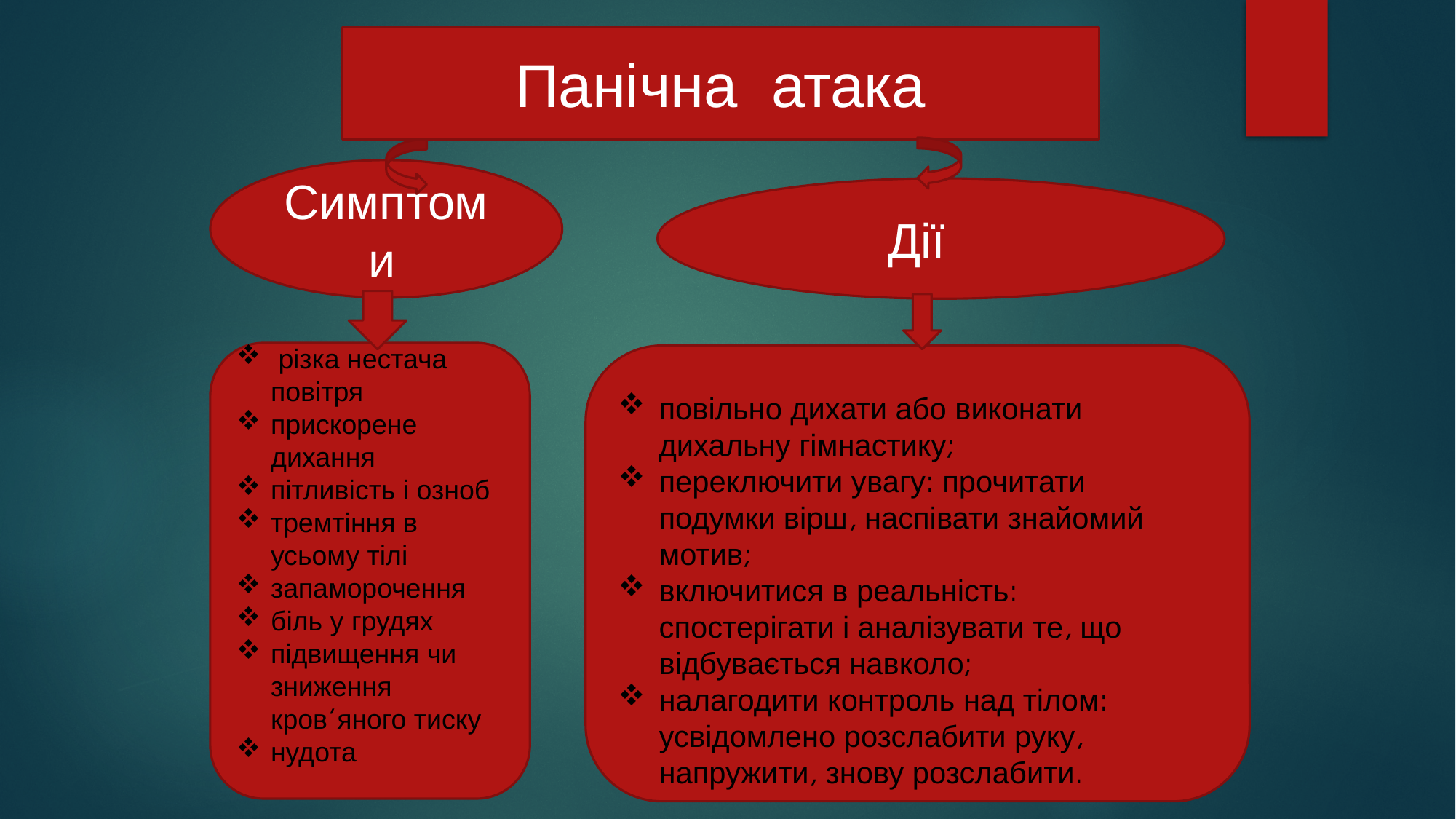

Панічна  атака

Симптоми
Дії

 різка нестача повітря
прискорене дихання
пітливість і озноб
тремтіння в усьому тілі
запаморочення
біль у грудях
підвищення чи  зниження  кров’яного тиску
нудота

повільно дихати або виконати  дихальну гімнастику;
переключити увагу: прочитати подумки вірш, наспівати знайомий мотив;
включитися в реальність: спостерігати і аналізувати те, що відбувається навколо;
налагодити контроль над тілом: усвідомлено розслабити руку, напружити, знову розслабити.